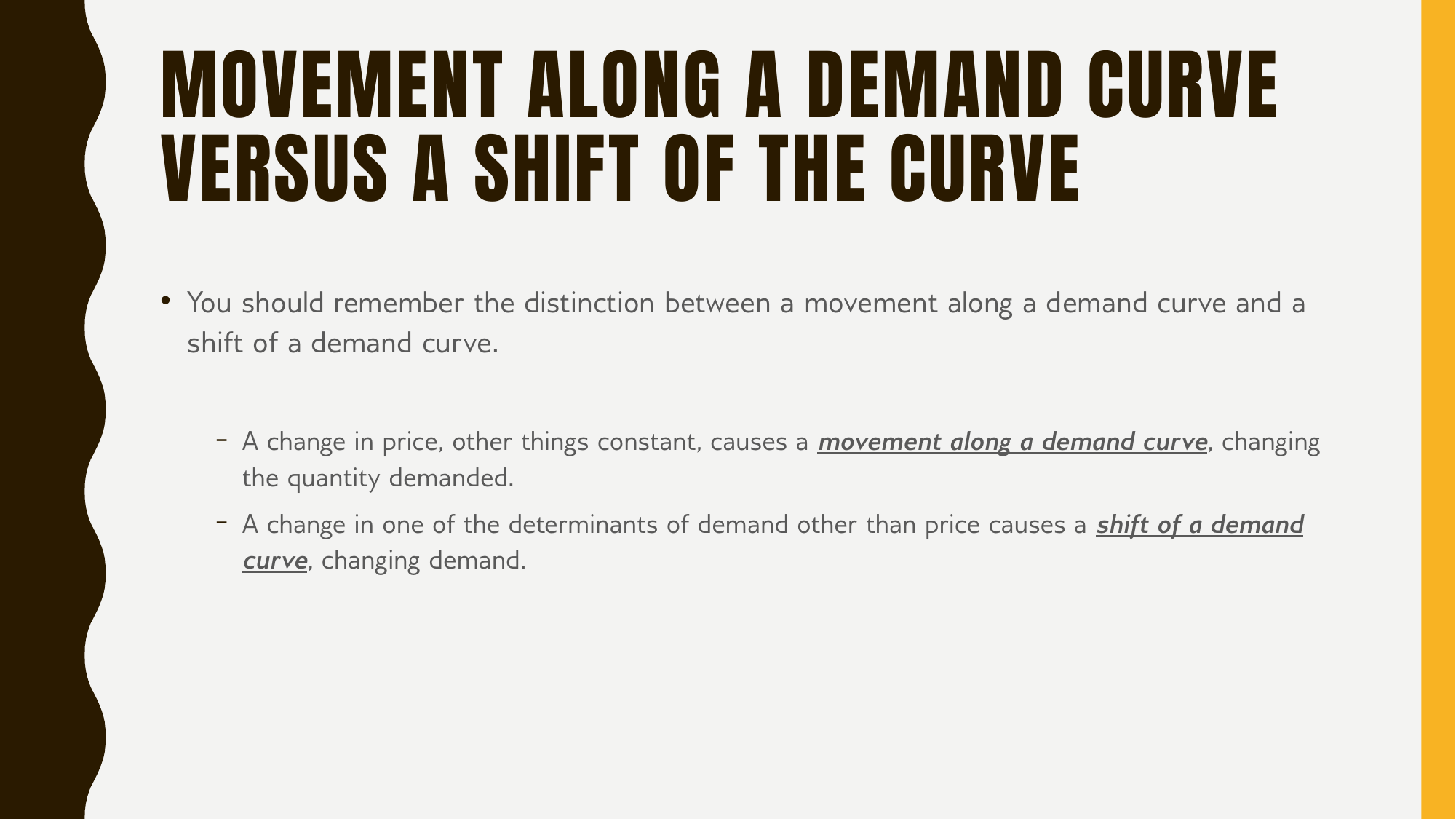

# Movement Along a demand curve versus a shift of the curve
You should remember the distinction between a movement along a demand curve and a shift of a demand curve.

A change in price, other things constant, causes a movement along a demand curve, changing the quantity demanded.
A change in one of the determinants of demand other than price causes a shift of a demand curve, changing demand.